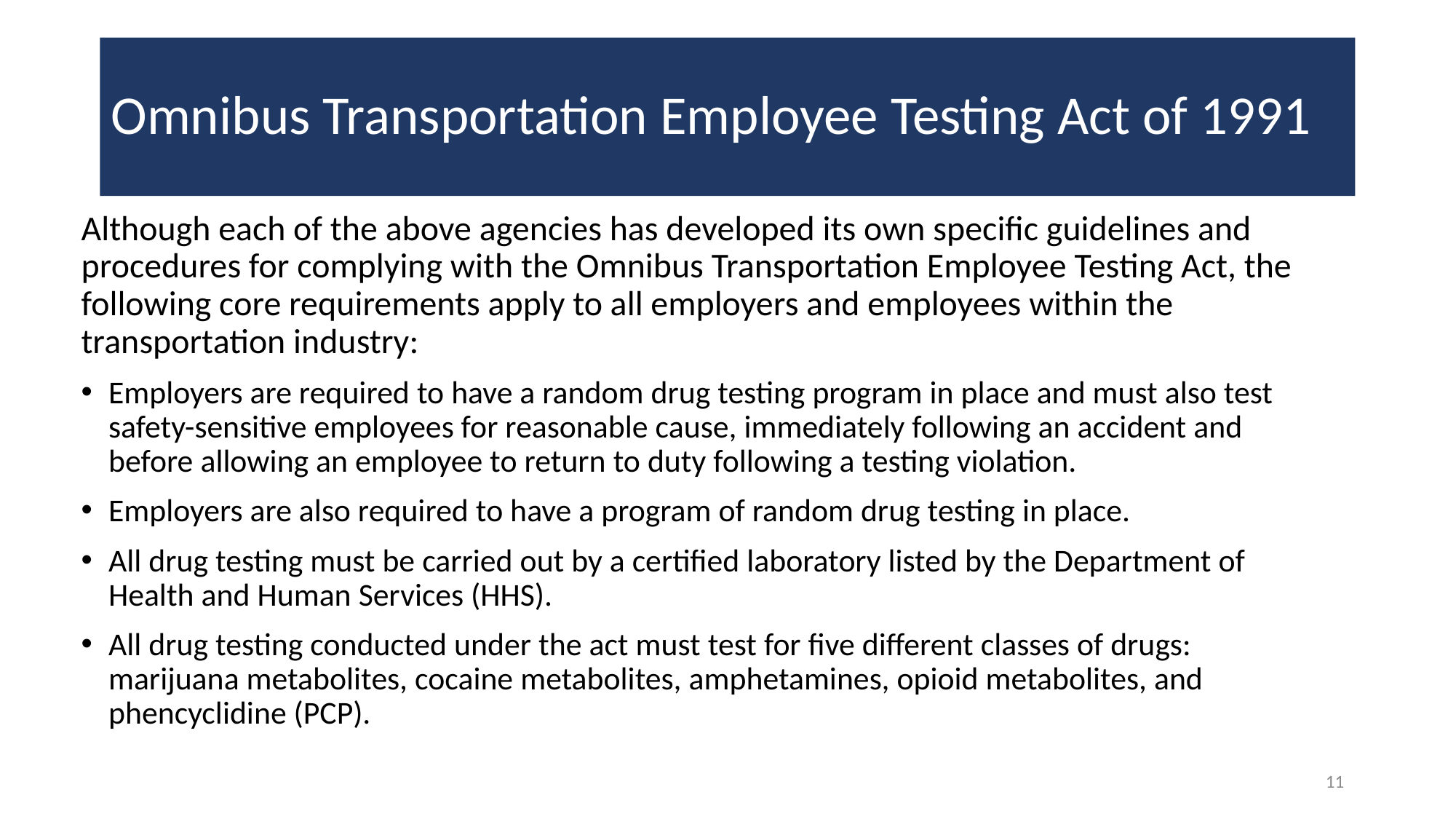

# Omnibus Transportation Employee Testing Act of 1991
Although each of the above agencies has developed its own specific guidelines and procedures for complying with the Omnibus Transportation Employee Testing Act, the following core requirements apply to all employers and employees within the transportation industry:
Employers are required to have a random drug testing program in place and must also test safety-sensitive employees for reasonable cause, immediately following an accident and before allowing an employee to return to duty following a testing violation.
Employers are also required to have a program of random drug testing in place.
All drug testing must be carried out by a certified laboratory listed by the Department of Health and Human Services (HHS).
All drug testing conducted under the act must test for five different classes of drugs: marijuana metabolites, cocaine metabolites, amphetamines, opioid metabolites, and phencyclidine (PCP).
11